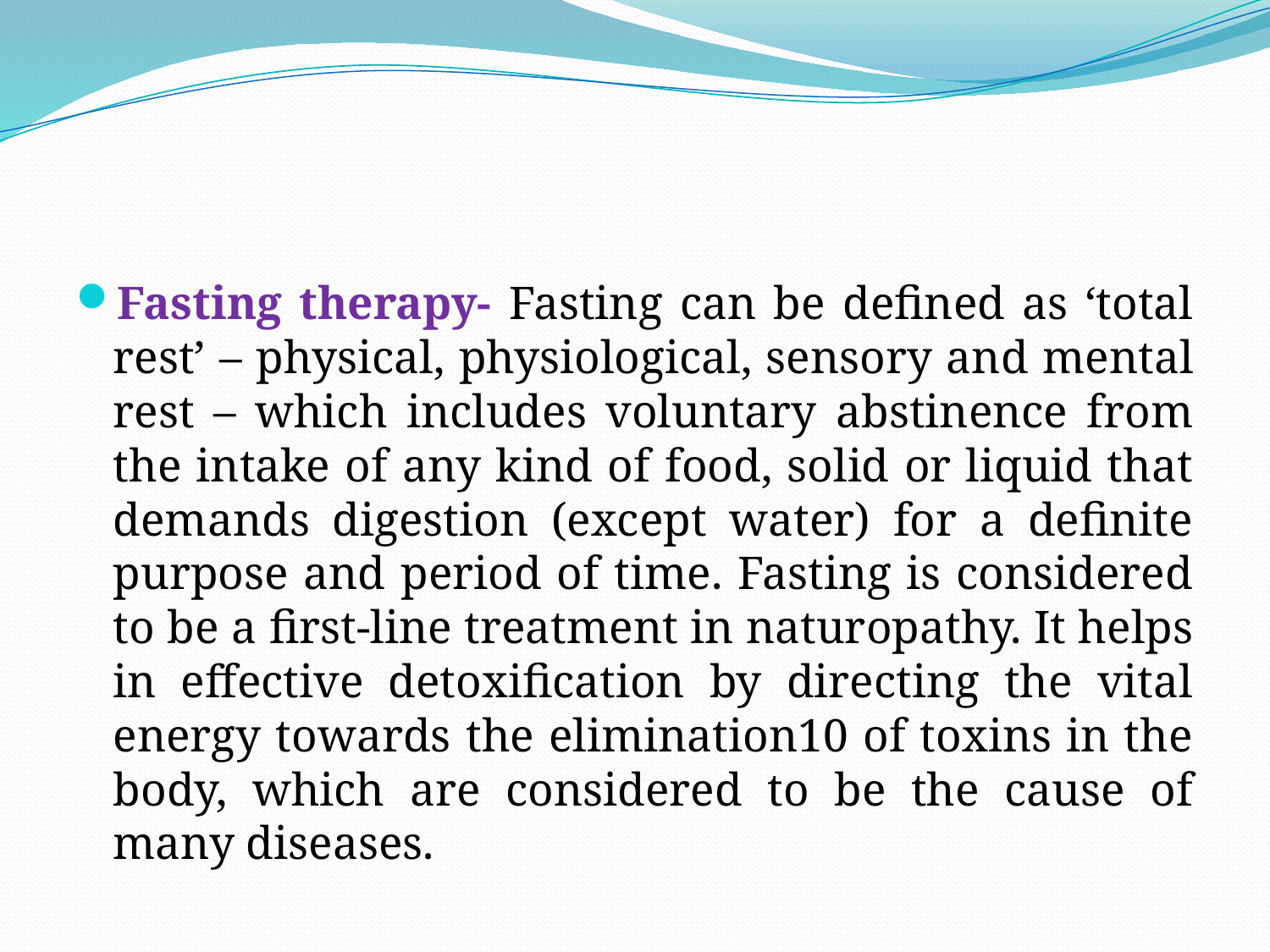

#
Fasting therapy- Fasting can be defined as ‘total rest’ – physical, physiological, sensory and mental rest – which includes voluntary abstinence from the intake of any kind of food, solid or liquid that demands digestion (except water) for a definite purpose and period of time. Fasting is considered to be a first-line treatment in naturopathy. It helps in effective detoxification by directing the vital energy towards the elimination10 of toxins in the body, which are considered to be the cause of many diseases.